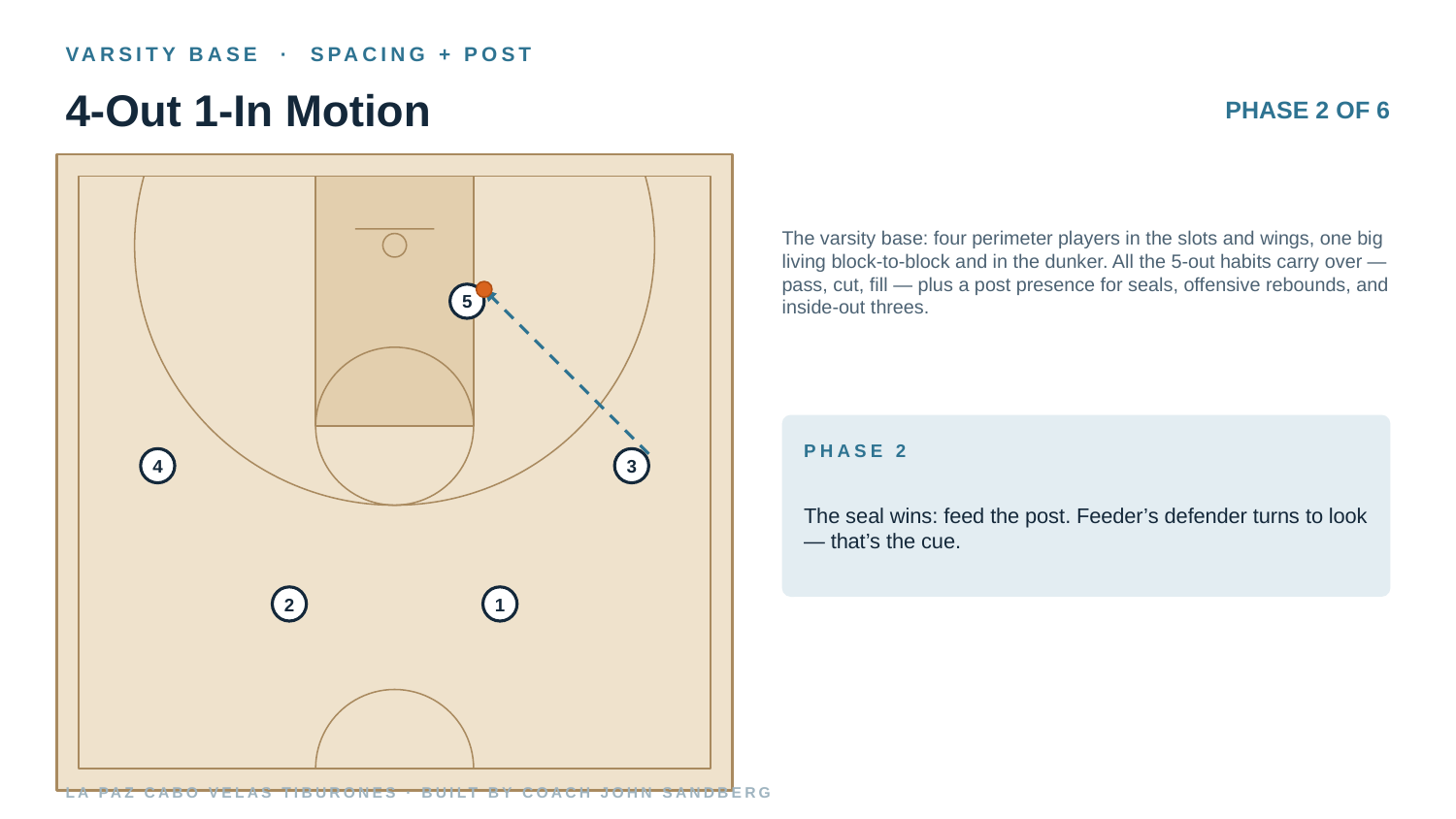

VARSITY BASE  ·  SPACING + POST
4-Out 1-In Motion
PHASE 2 OF 6

The varsity base: four perimeter players in the slots and wings, one big living block-to-block and in the dunker. All the 5-out habits carry over — pass, cut, fill — plus a post presence for seals, offensive rebounds, and inside-out threes.

5

PHASE 2

4

3
The seal wins: feed the post. Feeder’s defender turns to look — that’s the cue.

2

1

LA PAZ CABO VELAS TIBURONES · BUILT BY COACH JOHN SANDBERG